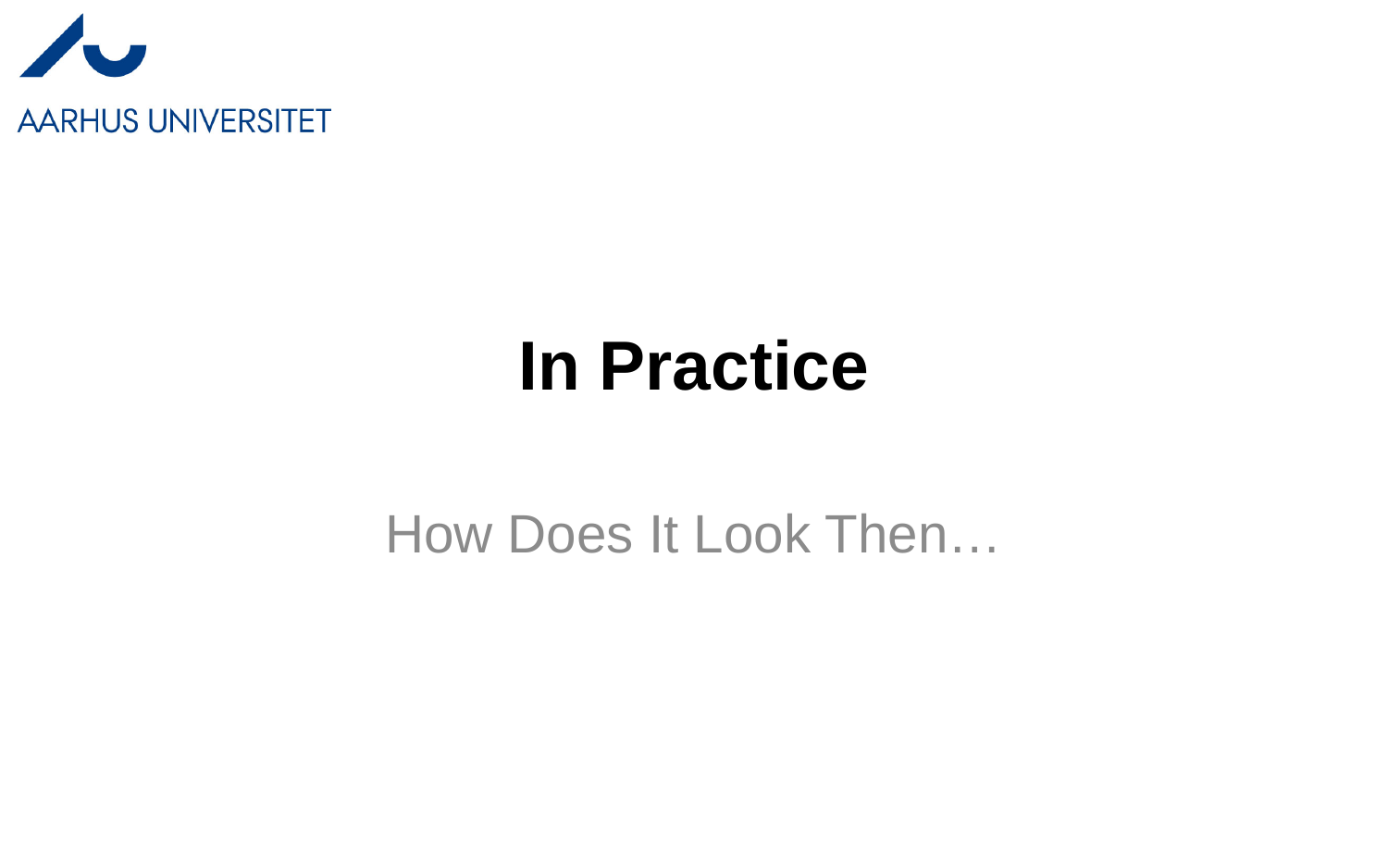

# In Practice
How Does It Look Then…